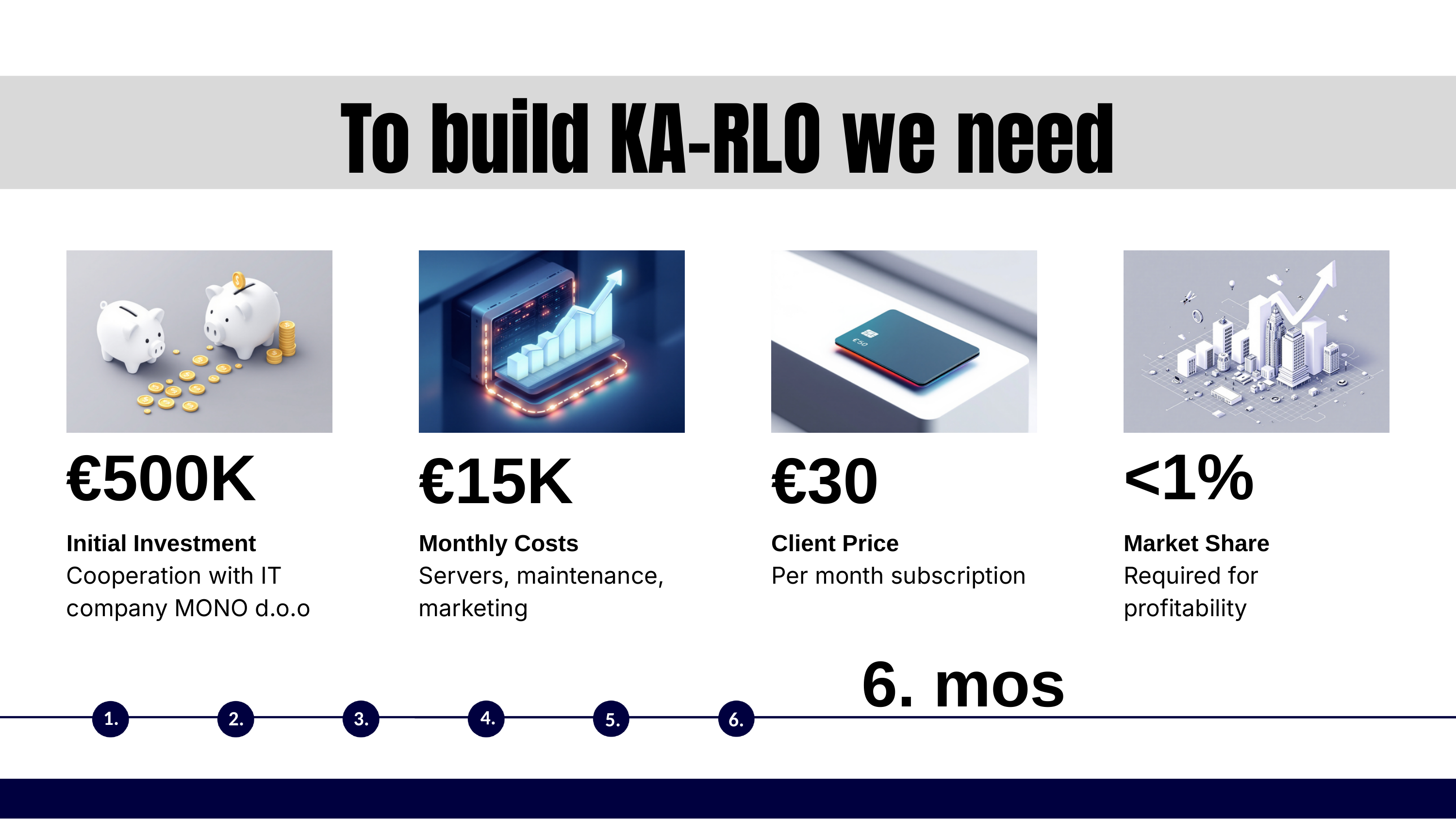

To build KA-RLO we need

<1%
€500K
€15K
€30
Initial Investment
Cooperation with IT company MONO d.o.o

Monthly Costs
Servers, maintenance, marketing

Client Price
Per month subscription

Market Share
Required for profitability

6. mos

4.
1.
2.
3.
5.
6.